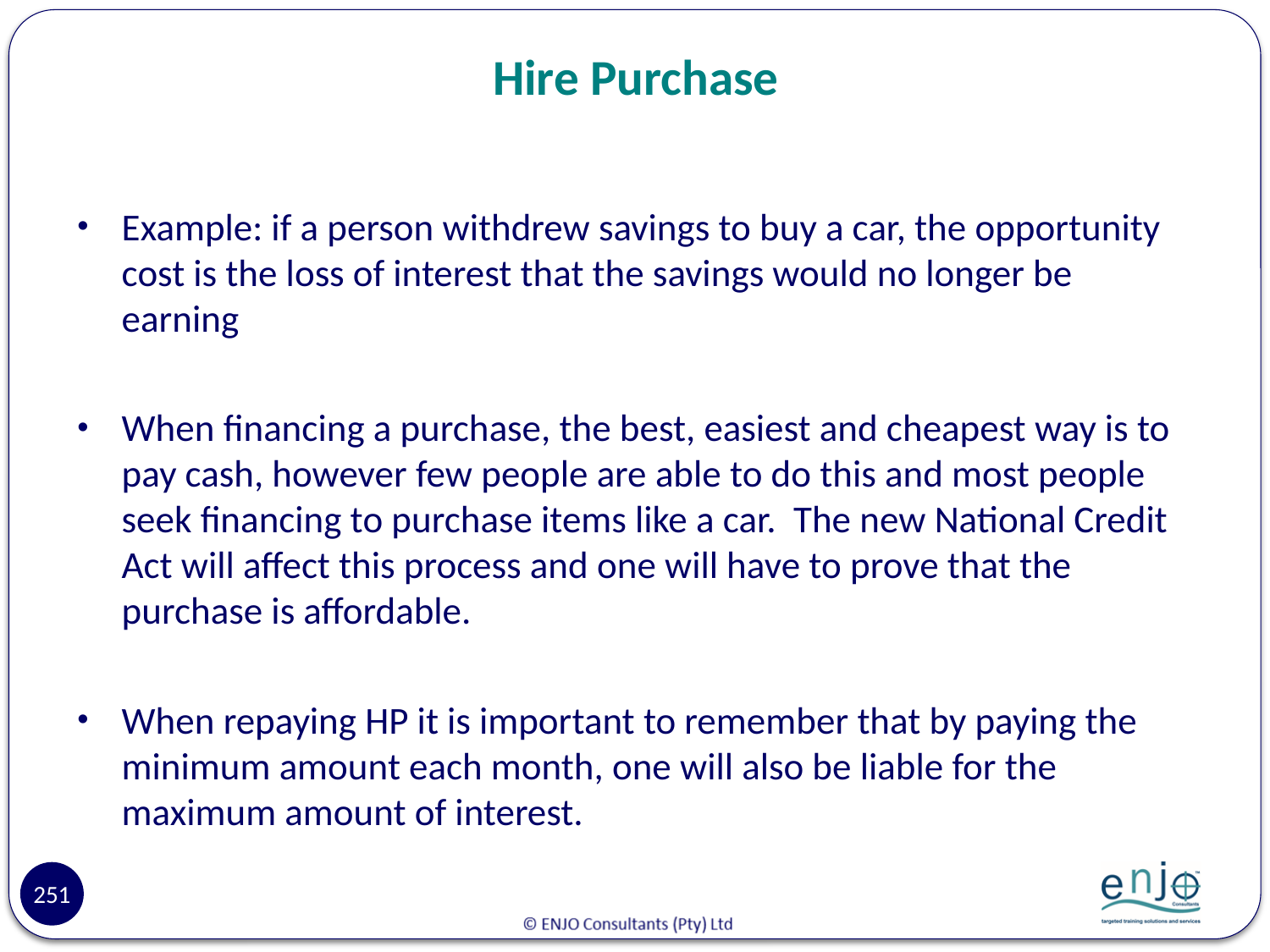

# Hire Purchase
Example: if a person withdrew savings to buy a car, the opportunity cost is the loss of interest that the savings would no longer be earning

When financing a purchase, the best, easiest and cheapest way is to pay cash, however few people are able to do this and most people seek financing to purchase items like a car.  The new National Credit Act will affect this process and one will have to prove that the purchase is affordable.

When repaying HP it is important to remember that by paying the minimum amount each month, one will also be liable for the maximum amount of interest.

251